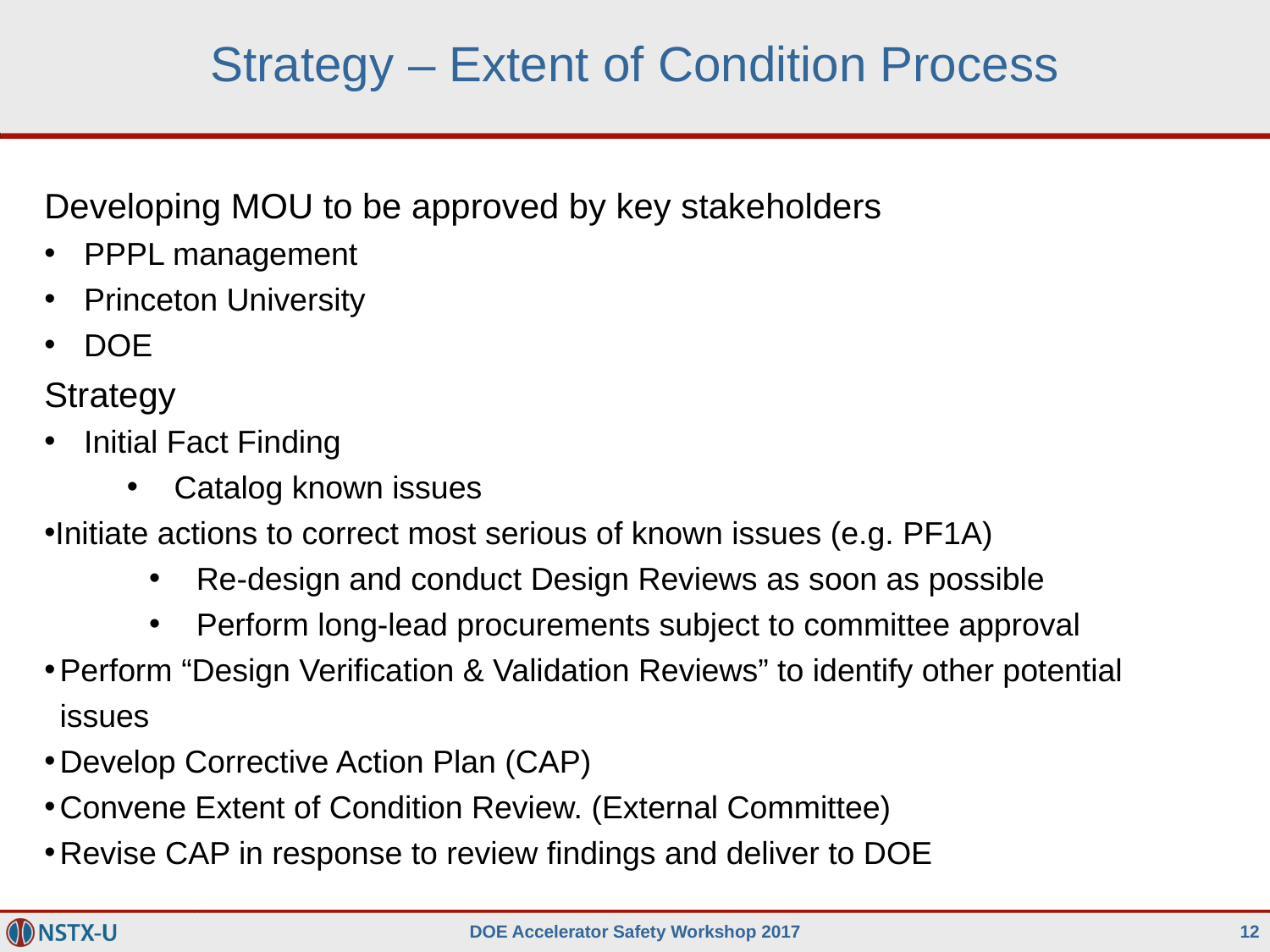

# Strategy – Extent of Condition Process
Developing MOU to be approved by key stakeholders
PPPL management
Princeton University
DOE
Strategy
Initial Fact Finding
Catalog known issues
Initiate actions to correct most serious of known issues (e.g. PF1A)
Re-design and conduct Design Reviews as soon as possible
Perform long-lead procurements subject to committee approval
Perform “Design Verification & Validation Reviews” to identify other potential issues
Develop Corrective Action Plan (CAP)
Convene Extent of Condition Review. (External Committee)
Revise CAP in response to review findings and deliver to DOE